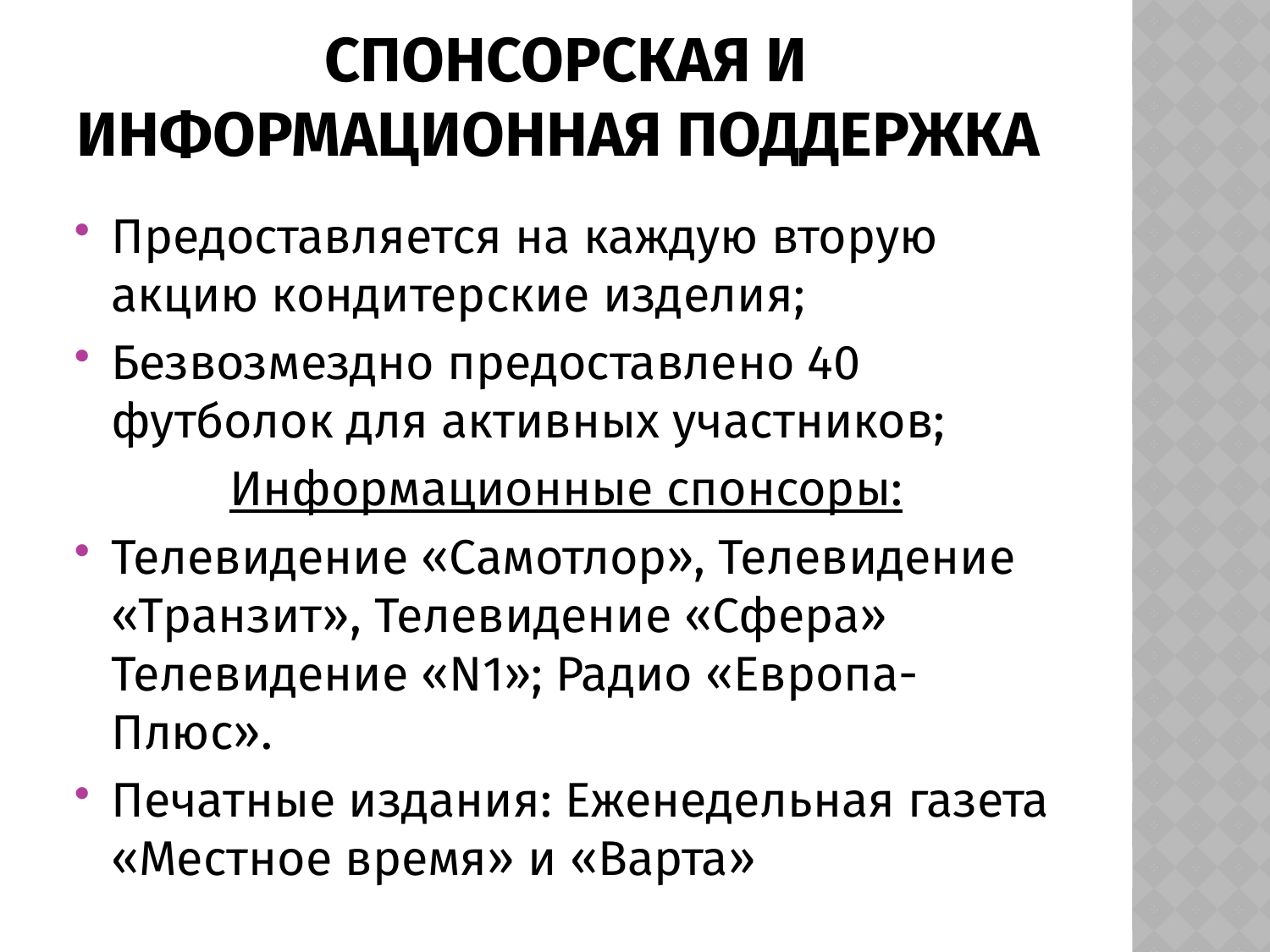

# Спонсорская и информационная поддержка
Предоставляется на каждую вторую акцию кондитерские изделия;
Безвозмездно предоставлено 40 футболок для активных участников;
Информационные спонсоры:
Телевидение «Самотлор», Телевидение «Транзит», Телевидение «Сфера» Телевидение «N1»; Радио «Европа-Плюс».
Печатные издания: Еженедельная газета «Местное время» и «Варта»